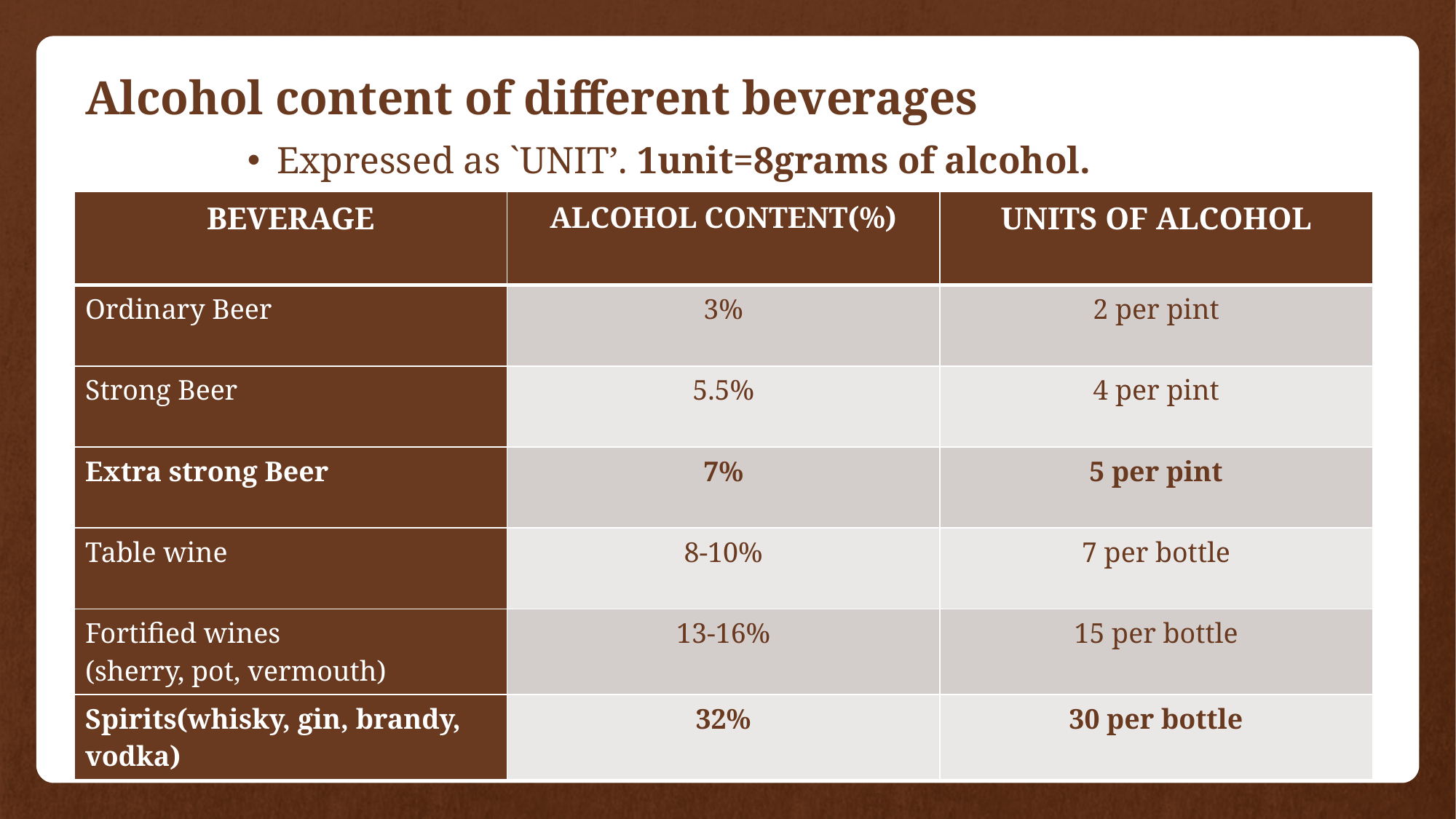

# Alcohol content of different beverages
Expressed as `UNIT’. 1unit=8grams of alcohol.

| BEVERAGE | ALCOHOL CONTENT(%) | UNITS OF ALCOHOL |
| --- | --- | --- |
| Ordinary Beer | 3% | 2 per pint |
| Strong Beer | 5.5% | 4 per pint |
| Extra strong Beer | 7% | 5 per pint |
| Table wine | 8-10% | 7 per bottle |
| Fortified wines (sherry, pot, vermouth) | 13-16% | 15 per bottle |
| Spirits(whisky, gin, brandy, vodka) | 32% | 30 per bottle |